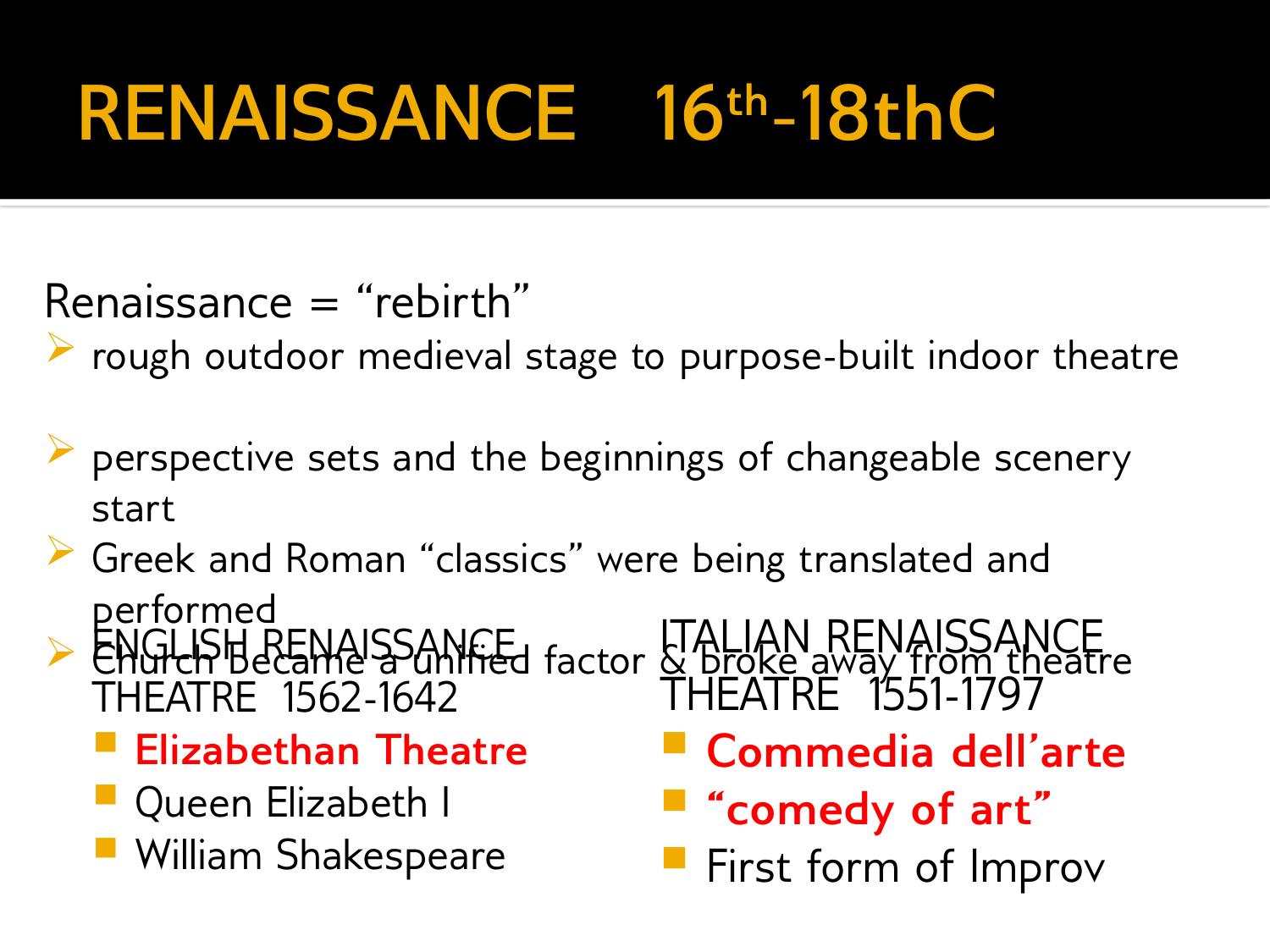

# RENAISSANCE   16th-18thC
Renaissance = “rebirth”
rough outdoor medieval stage to purpose-built indoor theatre
perspective sets and the beginnings of changeable scenery start
Greek and Roman “classics” were being translated and performed
Church became a unified factor & broke away from theatre
ITALIAN RENAISSANCE THEATRE  1551-1797
Commedia dell’arte
“comedy of art”
First form of Improv
ENGLISH RENAISSANCE THEATRE  1562-1642
Elizabethan Theatre
Queen Elizabeth I
William Shakespeare